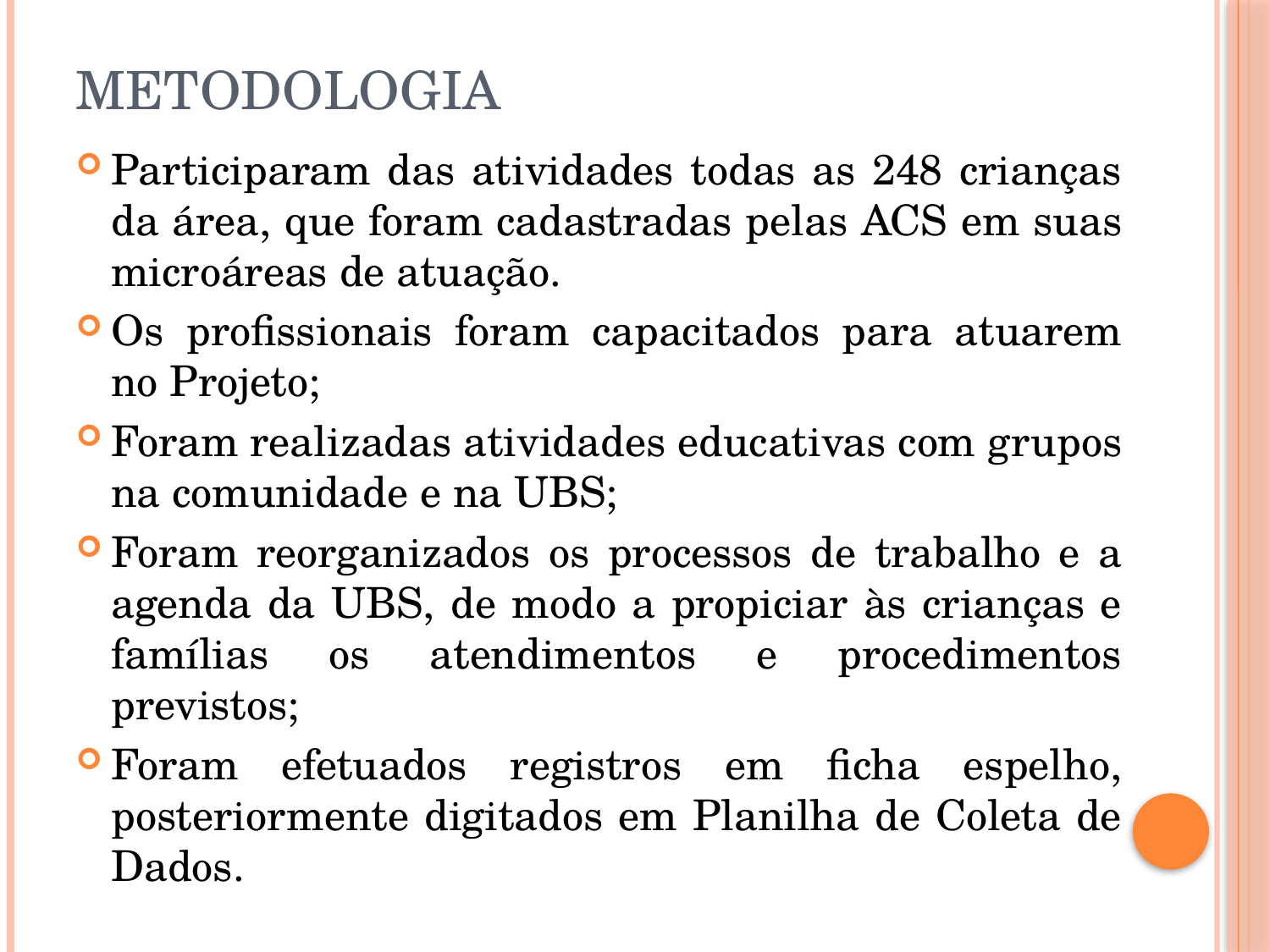

# METODOLOGIA
Participaram das atividades todas as 248 crianças da área, que foram cadastradas pelas ACS em suas microáreas de atuação.
Os profissionais foram capacitados para atuarem no Projeto;
Foram realizadas atividades educativas com grupos na comunidade e na UBS;
Foram reorganizados os processos de trabalho e a agenda da UBS, de modo a propiciar às crianças e famílias os atendimentos e procedimentos previstos;
Foram efetuados registros em ficha espelho, posteriormente digitados em Planilha de Coleta de Dados.